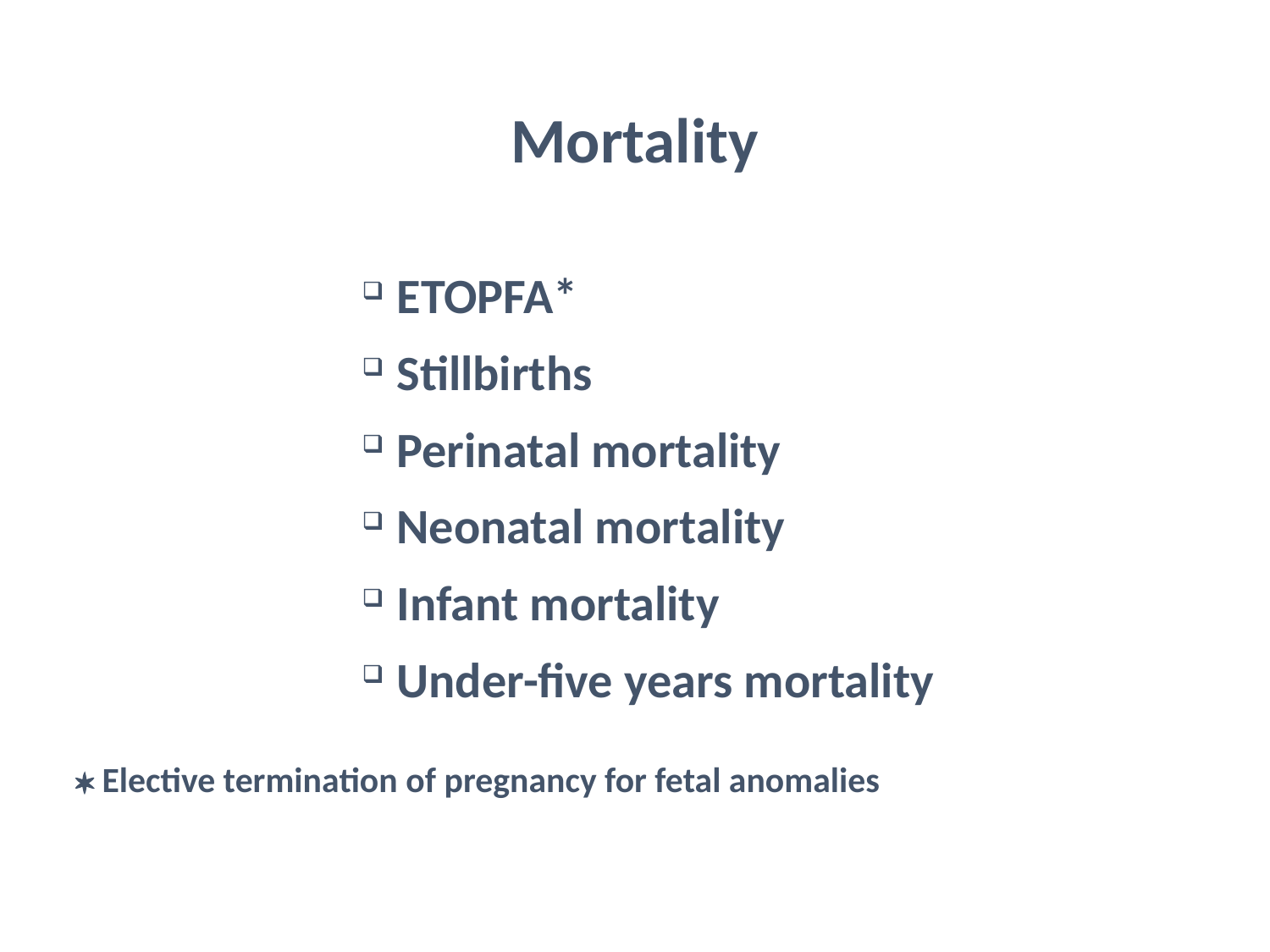

# Mortality
 ETOPFA*
 Stillbirths
 Perinatal mortality
 Neonatal mortality
 Infant mortality
 Under-five years mortality

∗ Elective termination of pregnancy for fetal anomalies